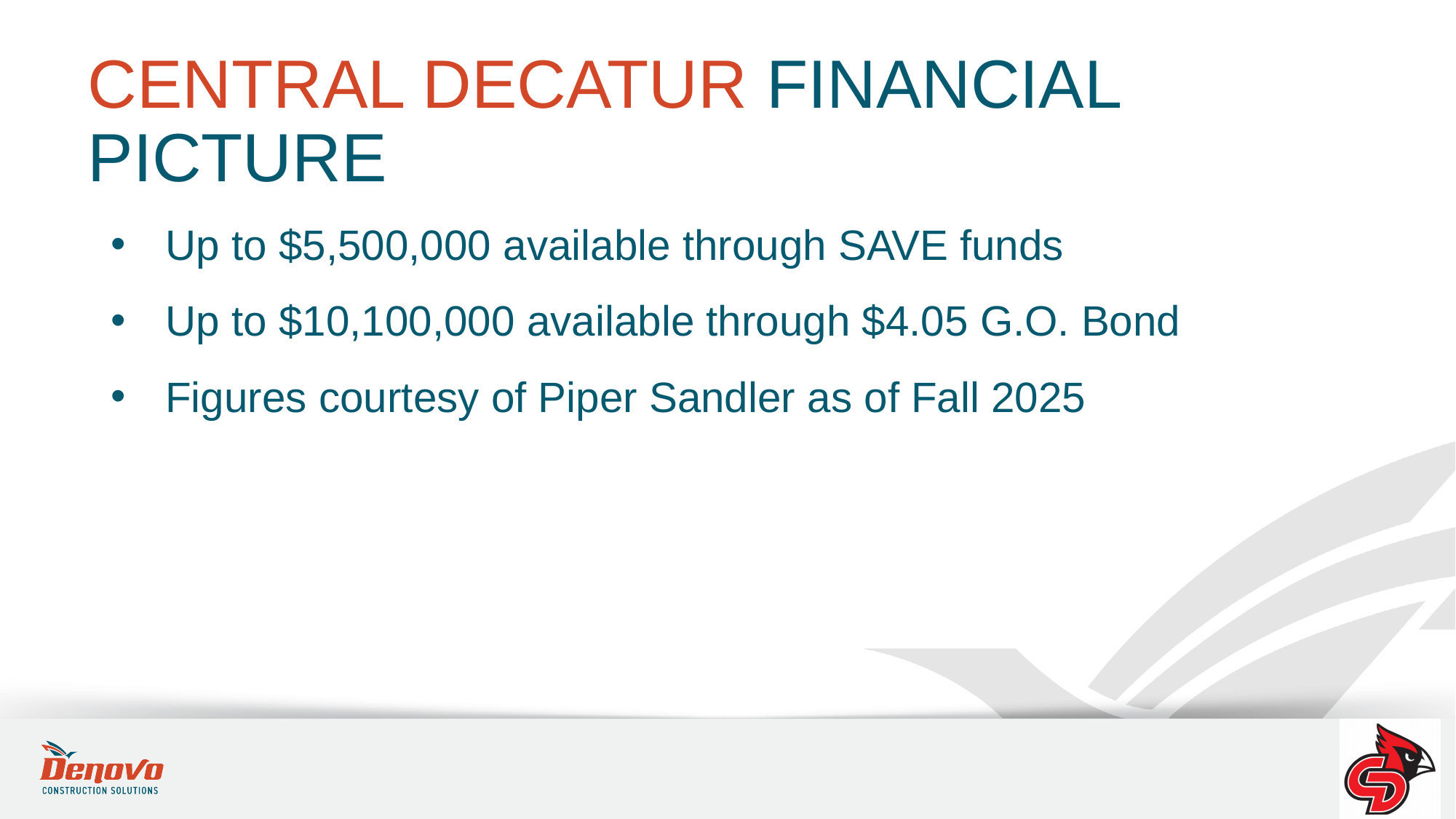

CENTRAL DECATUR FINANCIAL PICTURE
Up to $5,500,000 available through SAVE funds
Up to $10,100,000 available through $4.05 G.O. Bond
Figures courtesy of Piper Sandler as of Fall 2025